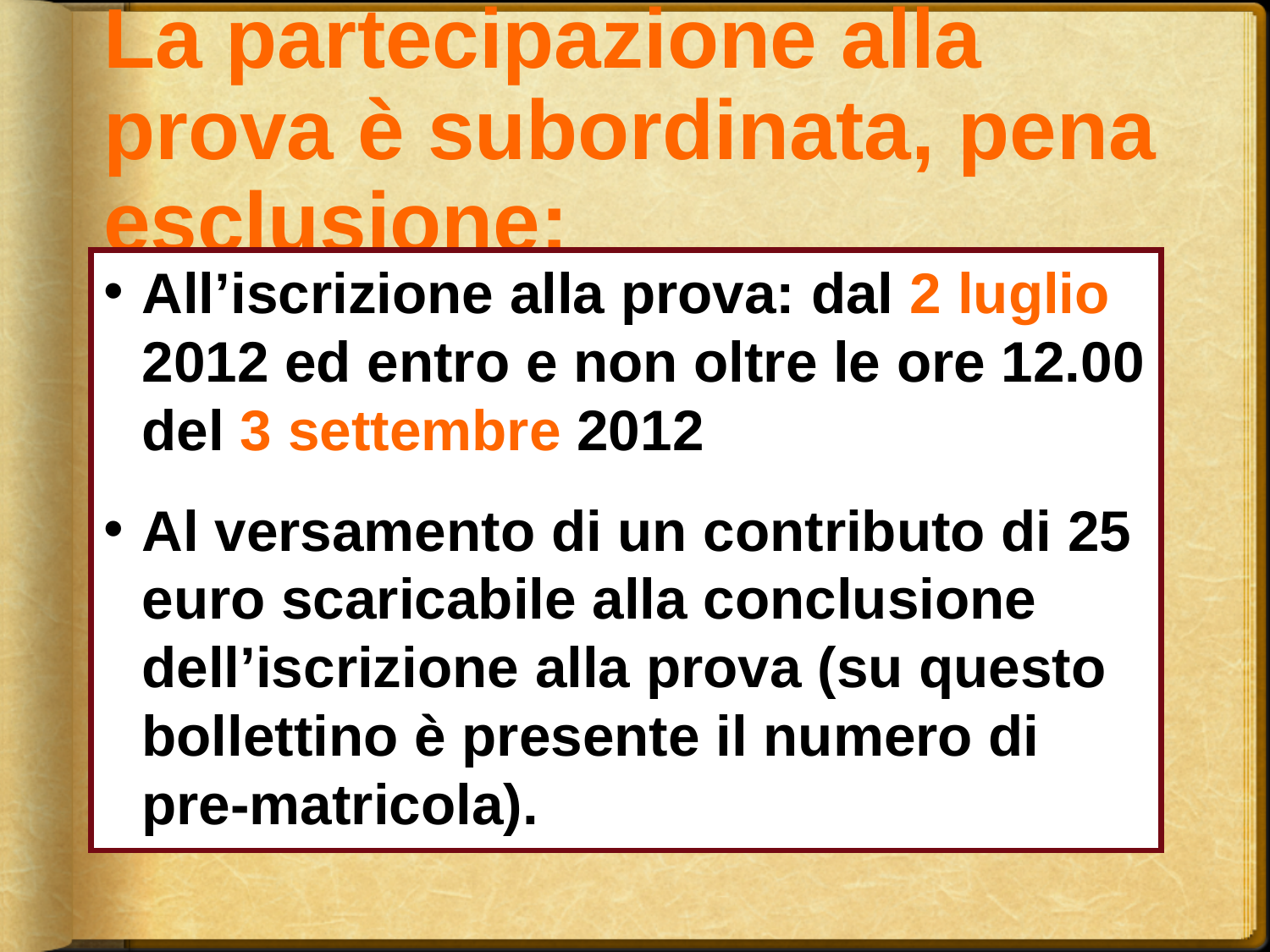

# La partecipazione alla prova è subordinata, pena esclusione:
All’iscrizione alla prova: dal 2 luglio 2012 ed entro e non oltre le ore 12.00 del 3 settembre 2012
Al versamento di un contributo di 25 euro scaricabile alla conclusione dell’iscrizione alla prova (su questo bollettino è presente il numero di
pre-matricola).